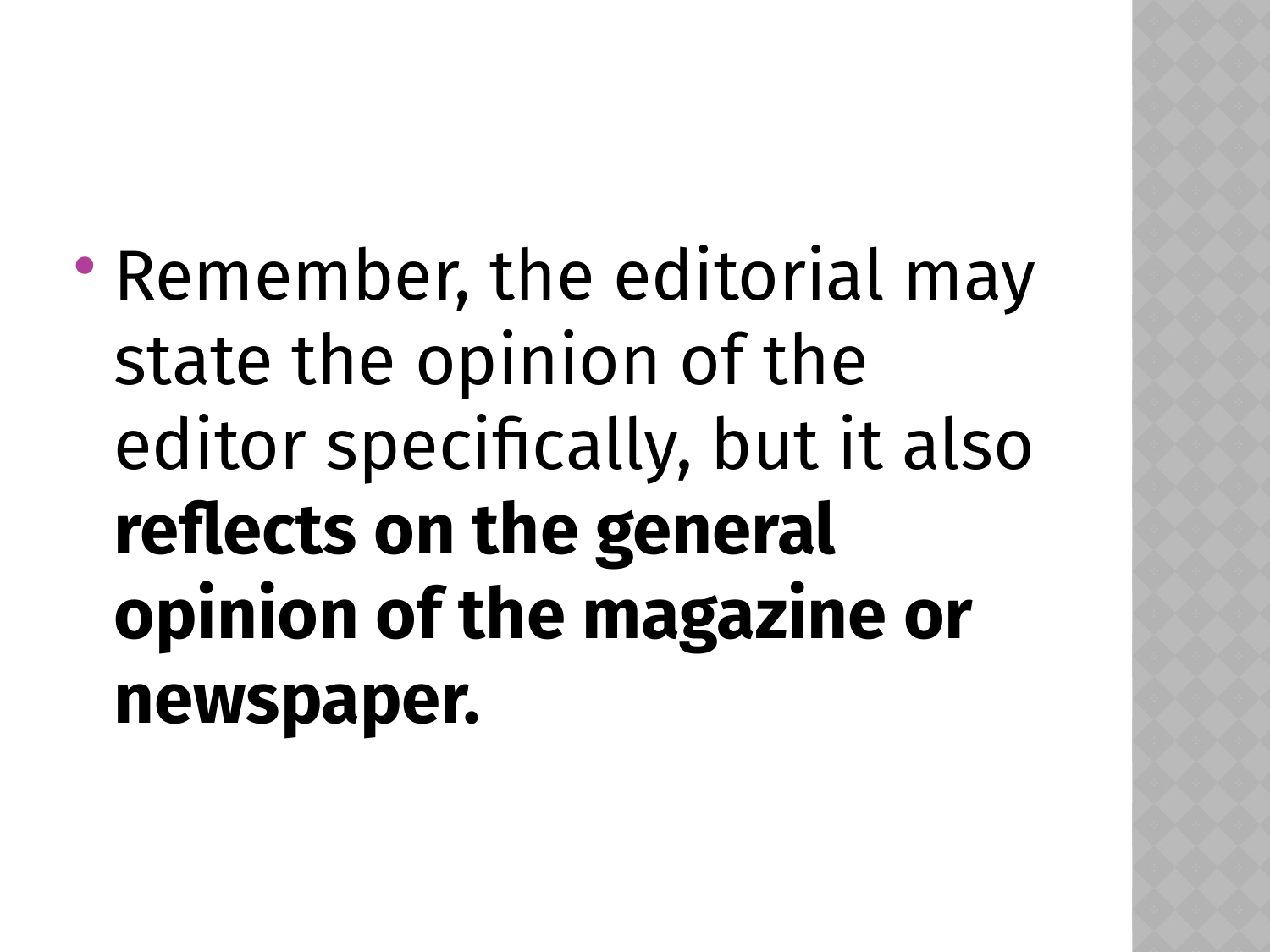

#
Remember, the editorial may state the opinion of the editor specifically, but it also reflects on the general opinion of the magazine or newspaper.